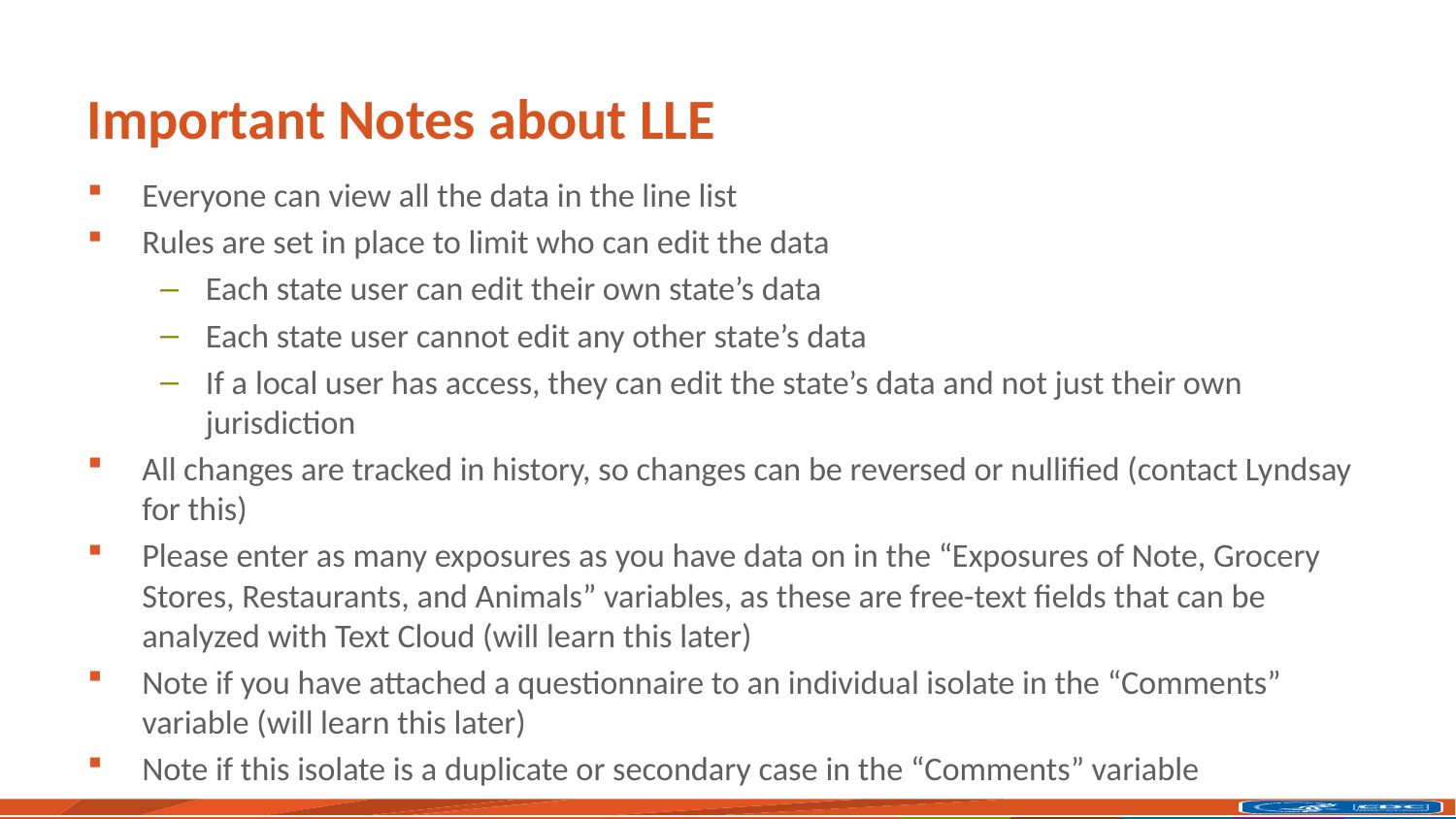

# Important Notes about LLE
Everyone can view all the data in the line list
Rules are set in place to limit who can edit the data
Each state user can edit their own state’s data
Each state user cannot edit any other state’s data
If a local user has access, they can edit the state’s data and not just their own jurisdiction
All changes are tracked in history, so changes can be reversed or nullified (contact Lyndsay for this)
Please enter as many exposures as you have data on in the “Exposures of Note, Grocery Stores, Restaurants, and Animals” variables, as these are free-text fields that can be analyzed with Text Cloud (will learn this later)
Note if you have attached a questionnaire to an individual isolate in the “Comments” variable (will learn this later)
Note if this isolate is a duplicate or secondary case in the “Comments” variable